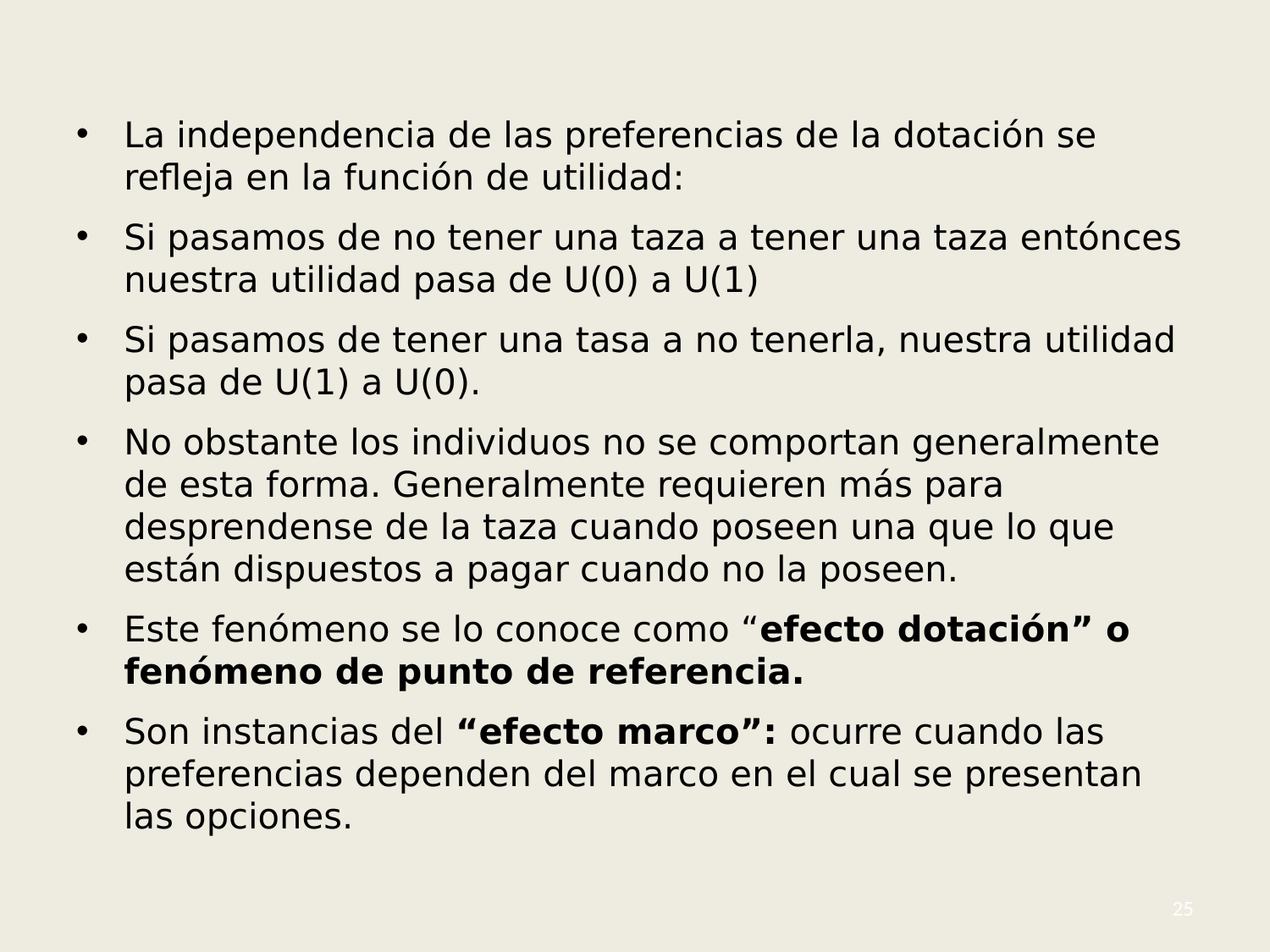

#
La independencia de las preferencias de la dotación se refleja en la función de utilidad:
Si pasamos de no tener una taza a tener una taza entónces nuestra utilidad pasa de U(0) a U(1)
Si pasamos de tener una tasa a no tenerla, nuestra utilidad pasa de U(1) a U(0).
No obstante los individuos no se comportan generalmente  de esta forma. Generalmente requieren más para desprendense de la taza cuando poseen una que lo que están dispuestos a pagar cuando no la poseen.
Este fenómeno se lo conoce como “efecto dotación” o fenómeno de punto de referencia.
Son instancias del “efecto marco”: ocurre cuando las preferencias dependen del marco en el cual se presentan  las opciones.

25